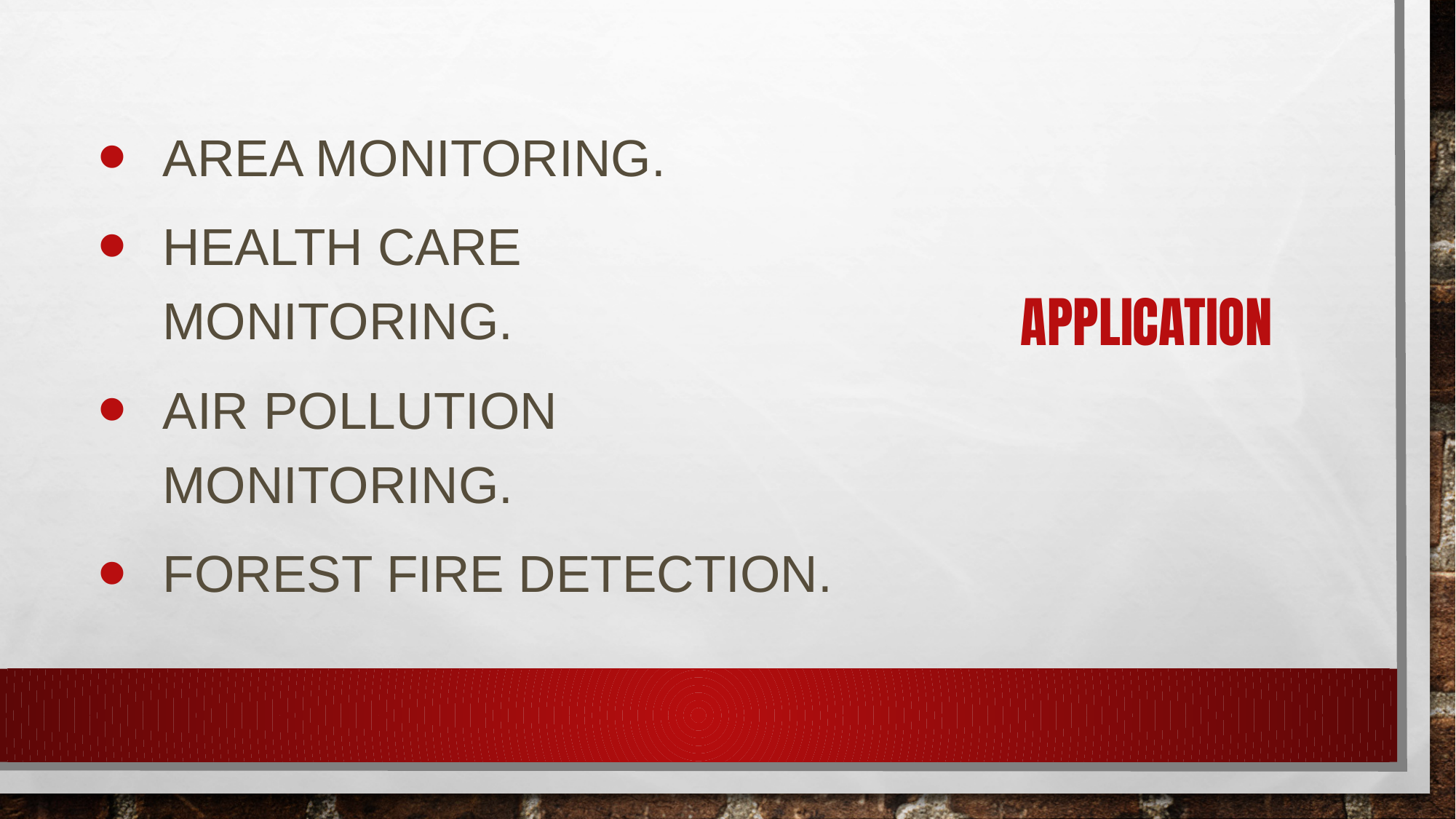

Area Monitoring.
Health care monitoring.
Air pollution monitoring.
Forest fire detection.
# Application